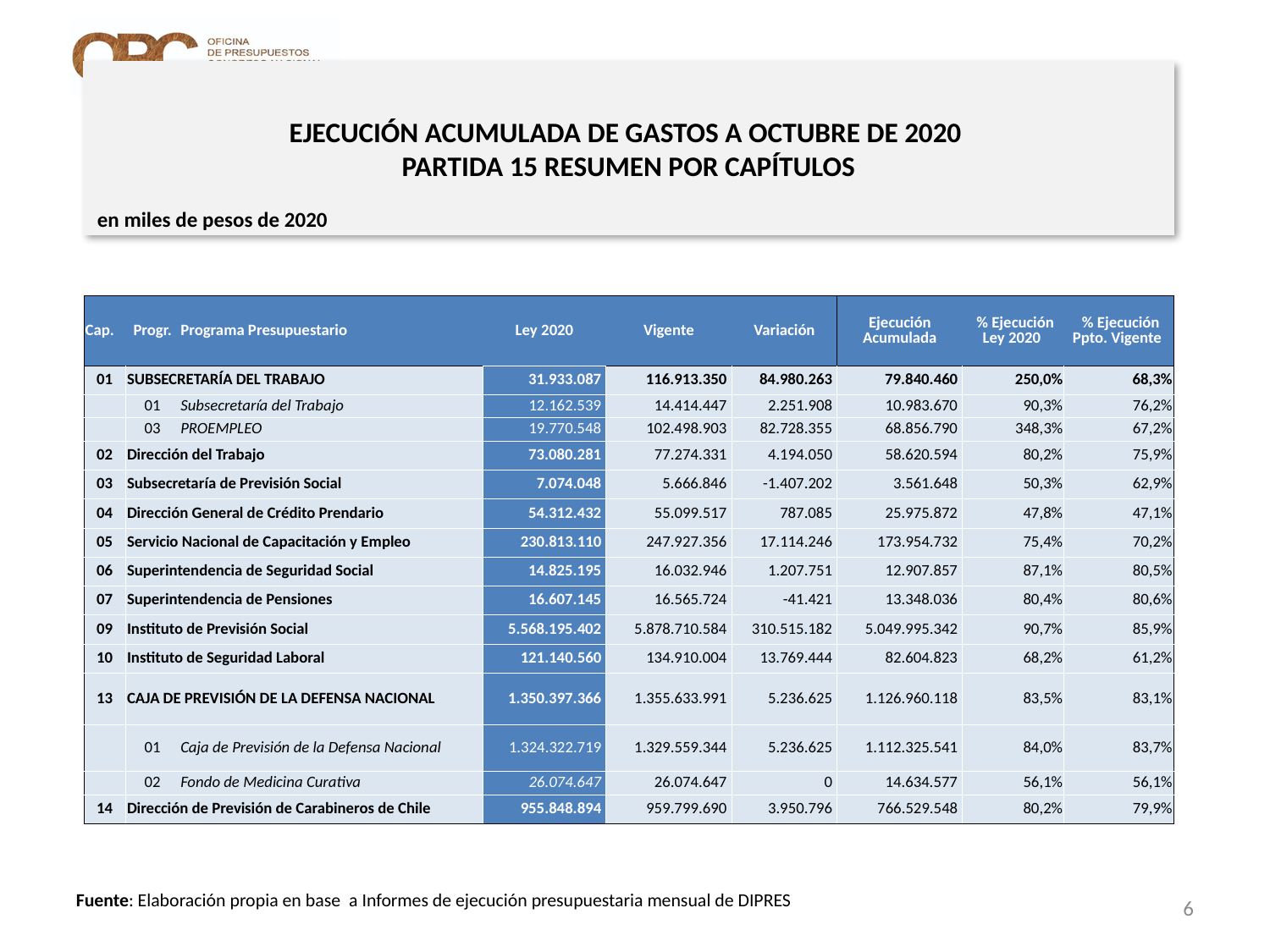

# EJECUCIÓN ACUMULADA DE GASTOS A OCTUBRE DE 2020 PARTIDA 15 RESUMEN POR CAPÍTULOS
en miles de pesos de 2020
| Cap. | Progr. | Programa Presupuestario | Ley 2020 | Vigente | Variación | Ejecución Acumulada | % Ejecución Ley 2020 | % Ejecución Ppto. Vigente |
| --- | --- | --- | --- | --- | --- | --- | --- | --- |
| 01 | SUBSECRETARÍA DEL TRABAJO |  | 31.933.087 | 116.913.350 | 84.980.263 | 79.840.460 | 250,0% | 68,3% |
|  | 01 | Subsecretaría del Trabajo | 12.162.539 | 14.414.447 | 2.251.908 | 10.983.670 | 90,3% | 76,2% |
|  | 03 | PROEMPLEO | 19.770.548 | 102.498.903 | 82.728.355 | 68.856.790 | 348,3% | 67,2% |
| 02 | Dirección del Trabajo |  | 73.080.281 | 77.274.331 | 4.194.050 | 58.620.594 | 80,2% | 75,9% |
| 03 | Subsecretaría de Previsión Social |  | 7.074.048 | 5.666.846 | -1.407.202 | 3.561.648 | 50,3% | 62,9% |
| 04 | Dirección General de Crédito Prendario |  | 54.312.432 | 55.099.517 | 787.085 | 25.975.872 | 47,8% | 47,1% |
| 05 | Servicio Nacional de Capacitación y Empleo |  | 230.813.110 | 247.927.356 | 17.114.246 | 173.954.732 | 75,4% | 70,2% |
| 06 | Superintendencia de Seguridad Social |  | 14.825.195 | 16.032.946 | 1.207.751 | 12.907.857 | 87,1% | 80,5% |
| 07 | Superintendencia de Pensiones |  | 16.607.145 | 16.565.724 | -41.421 | 13.348.036 | 80,4% | 80,6% |
| 09 | Instituto de Previsión Social |  | 5.568.195.402 | 5.878.710.584 | 310.515.182 | 5.049.995.342 | 90,7% | 85,9% |
| 10 | Instituto de Seguridad Laboral |  | 121.140.560 | 134.910.004 | 13.769.444 | 82.604.823 | 68,2% | 61,2% |
| 13 | CAJA DE PREVISIÓN DE LA DEFENSA NACIONAL |  | 1.350.397.366 | 1.355.633.991 | 5.236.625 | 1.126.960.118 | 83,5% | 83,1% |
|  | 01 | Caja de Previsión de la Defensa Nacional | 1.324.322.719 | 1.329.559.344 | 5.236.625 | 1.112.325.541 | 84,0% | 83,7% |
|  | 02 | Fondo de Medicina Curativa | 26.074.647 | 26.074.647 | 0 | 14.634.577 | 56,1% | 56,1% |
| 14 | Dirección de Previsión de Carabineros de Chile |  | 955.848.894 | 959.799.690 | 3.950.796 | 766.529.548 | 80,2% | 79,9% |
6